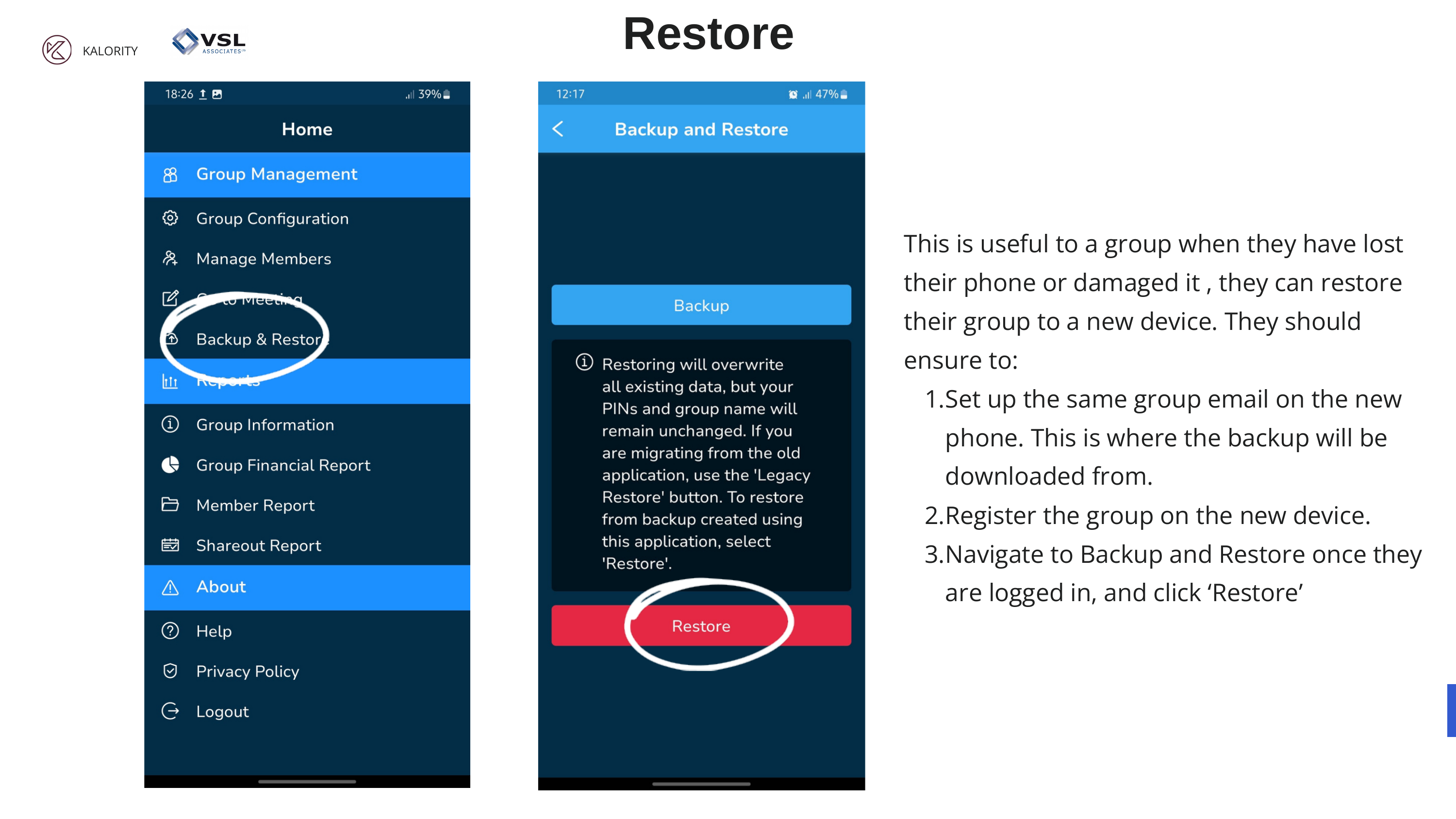

Restore

KALORITY

This is useful to a group when they have lost their phone or damaged it , they can restore their group to a new device. They should ensure to:
Set up the same group email on the new phone. This is where the backup will be downloaded from.
Register the group on the new device.
Navigate to Backup and Restore once they are logged in, and click ‘Restore’